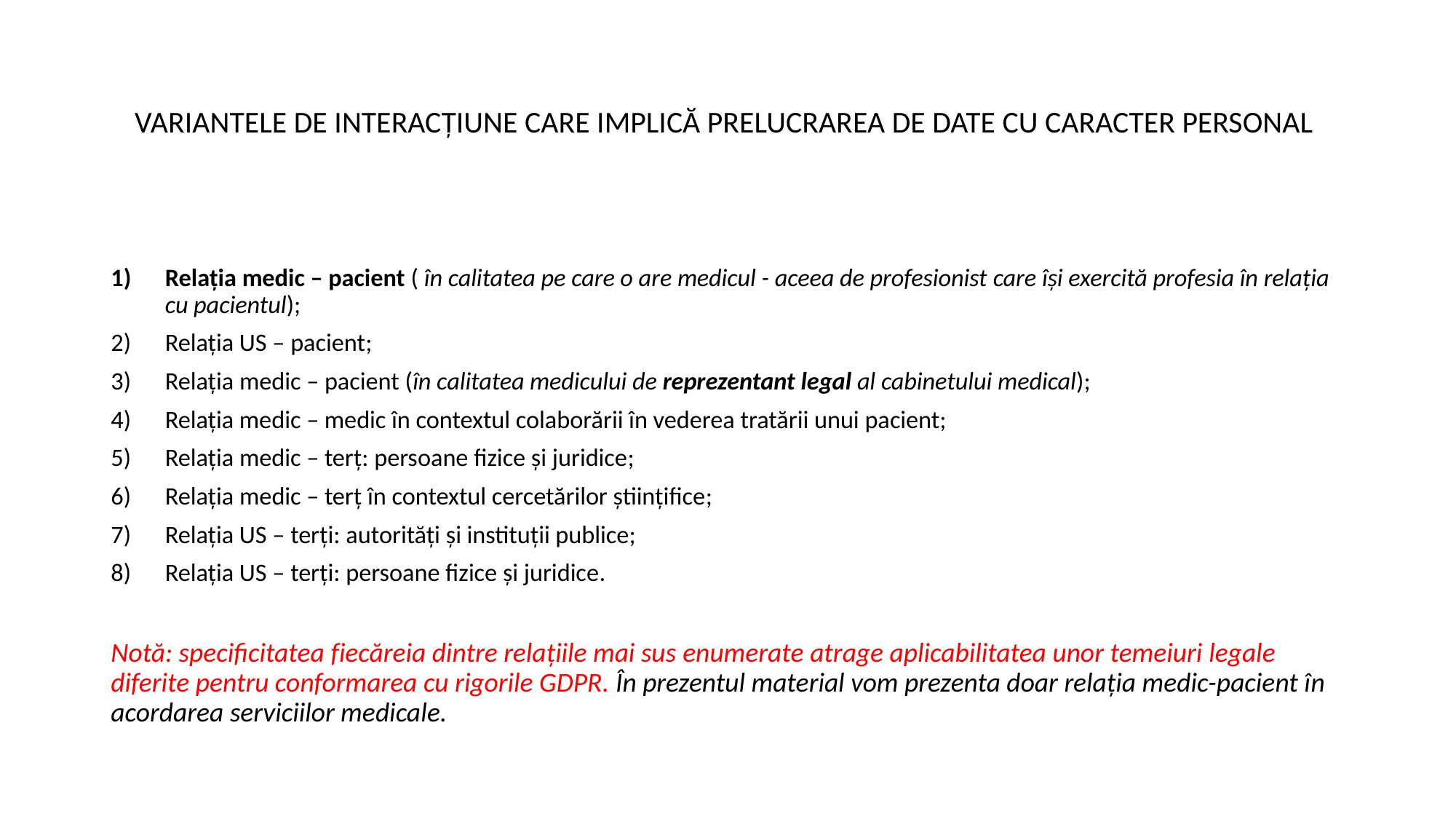

# VARIANTELE DE INTERACȚIUNE CARE IMPLICĂ PRELUCRAREA DE DATE CU CARACTER PERSONAL

Relația medic – pacient ( în calitatea pe care o are medicul - aceea de profesionist care își exercită profesia în relația cu pacientul);
Relația US – pacient;
Relația medic – pacient (în calitatea medicului de reprezentant legal al cabinetului medical);
Relația medic – medic în contextul colaborării în vederea tratării unui pacient;
Relația medic – terț: persoane fizice și juridice;
Relația medic – terț în contextul cercetărilor științifice;
Relația US – terți: autorități și instituții publice;
Relația US – terți: persoane fizice și juridice.

Notă: specificitatea fiecăreia dintre relațiile mai sus enumerate atrage aplicabilitatea unor temeiuri legale diferite pentru conformarea cu rigorile GDPR. În prezentul material vom prezenta doar relația medic-pacient în acordarea serviciilor medicale.